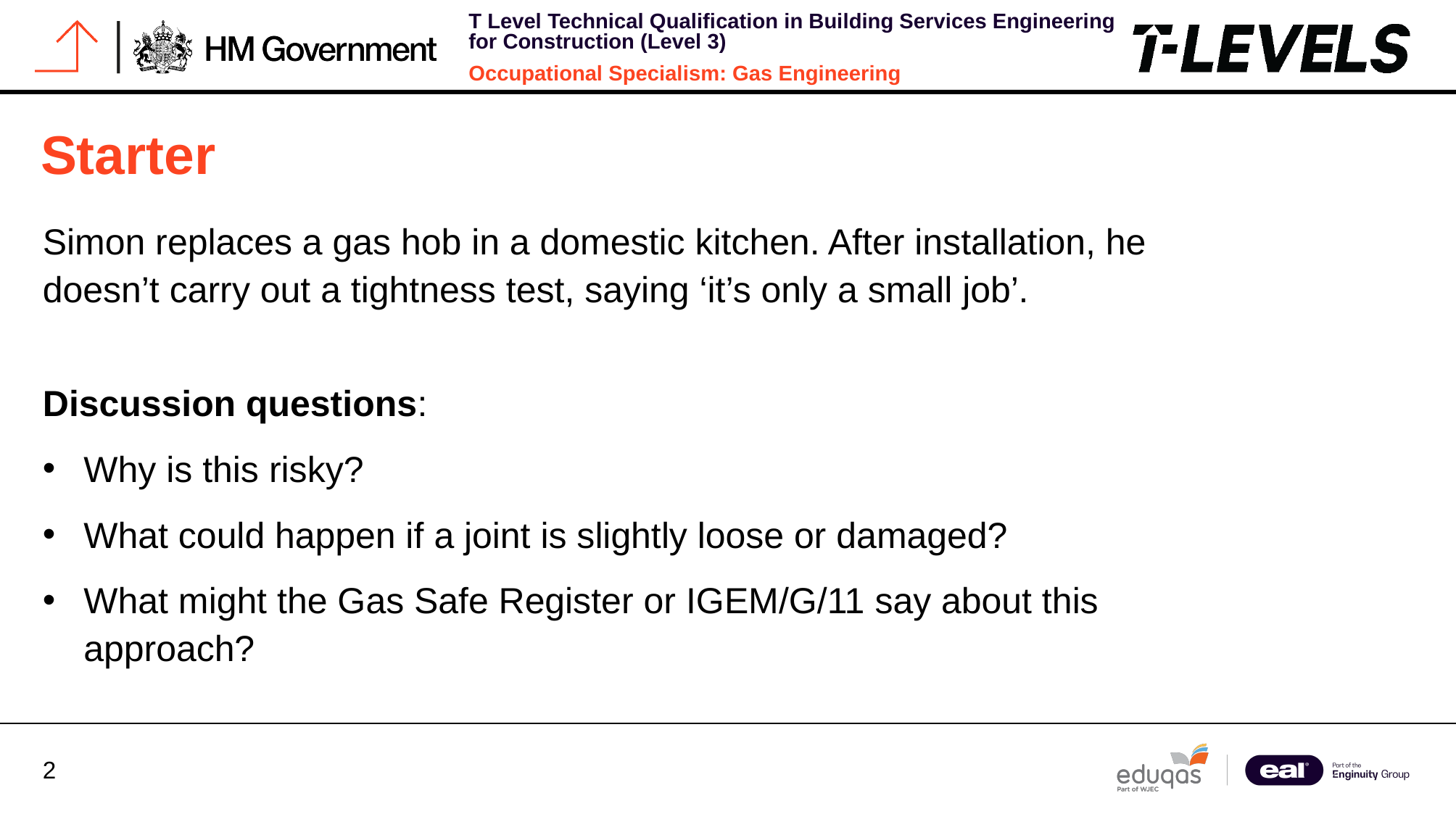

# Starter
Simon replaces a gas hob in a domestic kitchen. After installation, he doesn’t carry out a tightness test, saying ‘it’s only a small job’.
Discussion questions:
Why is this risky?
What could happen if a joint is slightly loose or damaged?
What might the Gas Safe Register or IGEM/G/11 say about this approach?